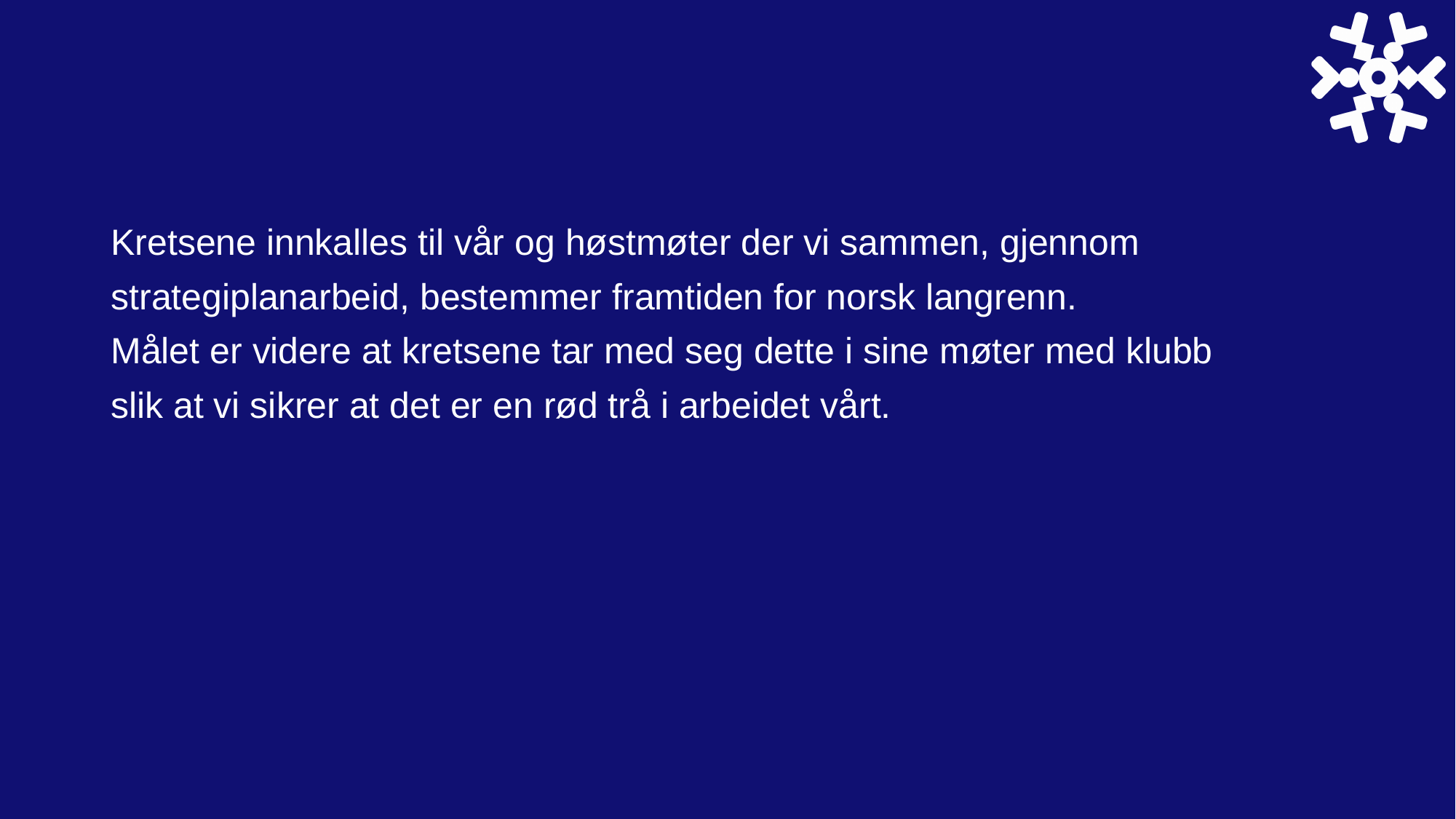

#
Kretsene innkalles til vår og høstmøter der vi sammen, gjennom
strategiplanarbeid, bestemmer framtiden for norsk langrenn.
Målet er videre at kretsene tar med seg dette i sine møter med klubb
slik at vi sikrer at det er en rød trå i arbeidet vårt.